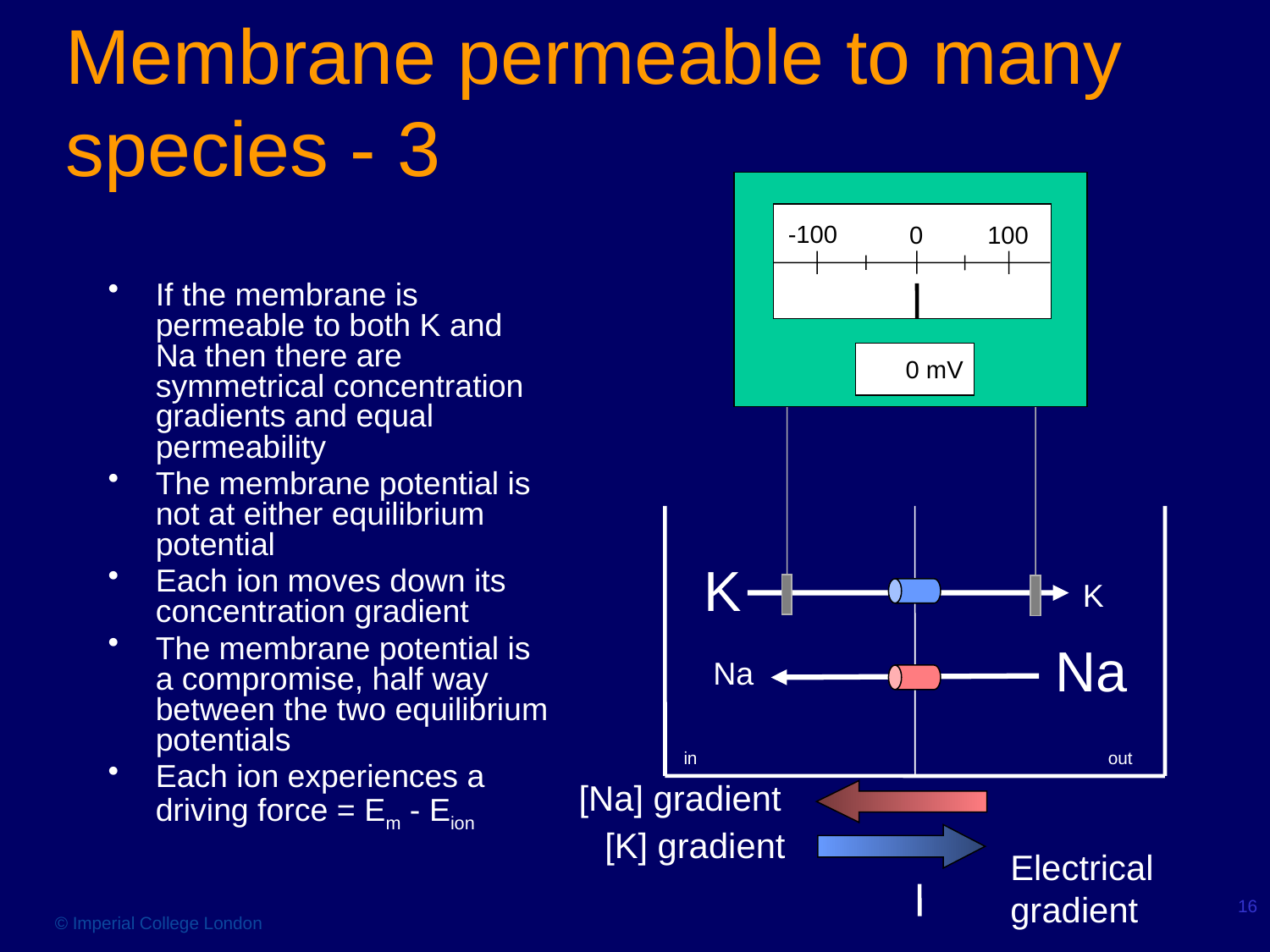

# Membrane permeable to many species - 3

-100
100
0

If the membrane is permeable to both K and Na then there are symmetrical concentration gradients and equal permeability
The membrane potential is not at either equilibrium potential
Each ion moves down its concentration gradient
The membrane potential is a compromise, half way between the two equilibrium potentials
Each ion experiences a driving force = Em - Eion

0 mV

K

K

Na
Na

out
in
[Na] gradient

[K] gradient

Electrical gradient

16